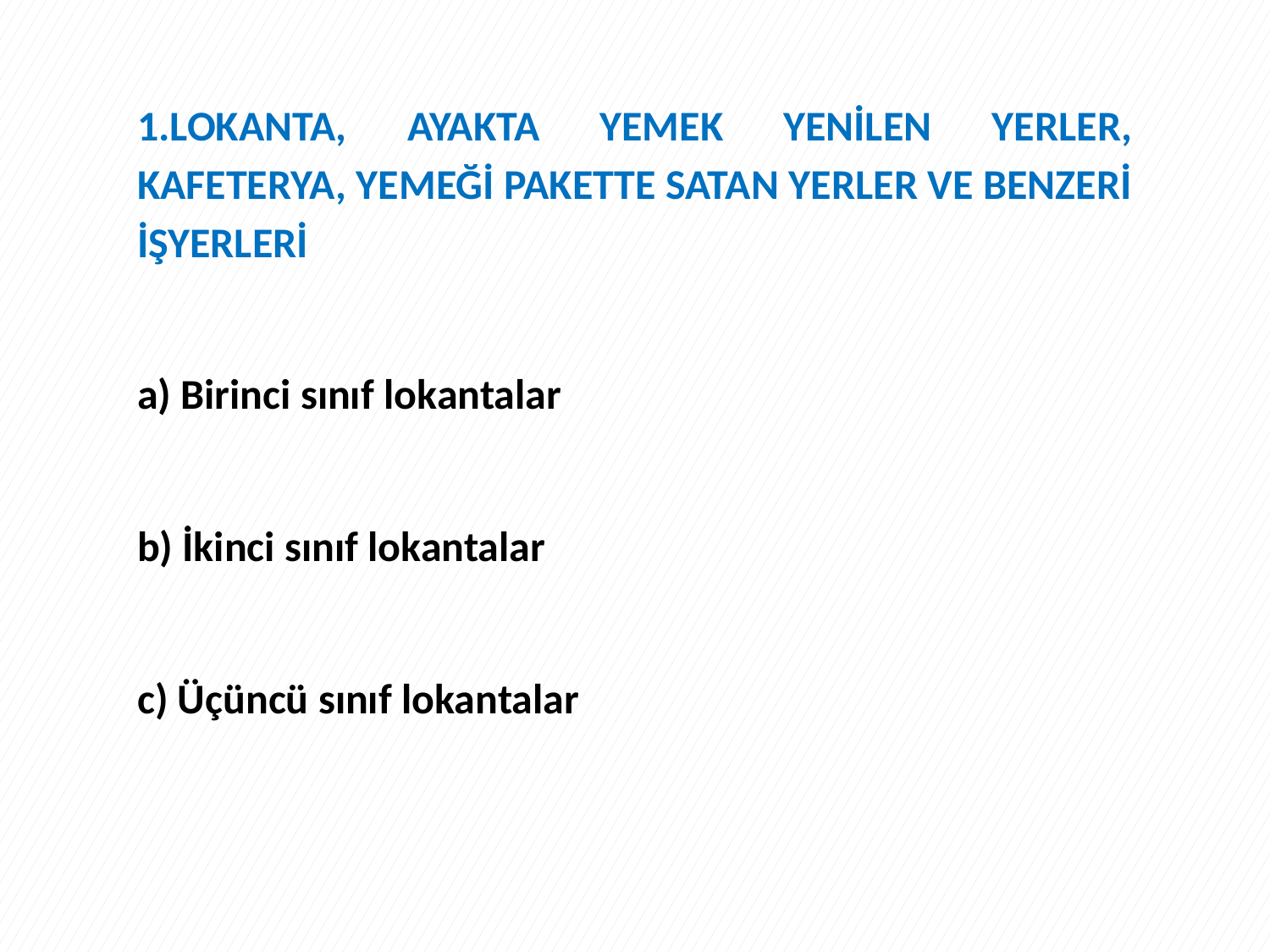

1.LOKANTA, AYAKTA YEMEK YENİLEN YERLER, KAFETERYA, YEMEĞİ PAKETTE SATAN YERLER VE BENZERİ İŞYERLERİ

a) Birinci sınıf lokantalar

b) İkinci sınıf lokantalar

c) Üçüncü sınıf lokantalar